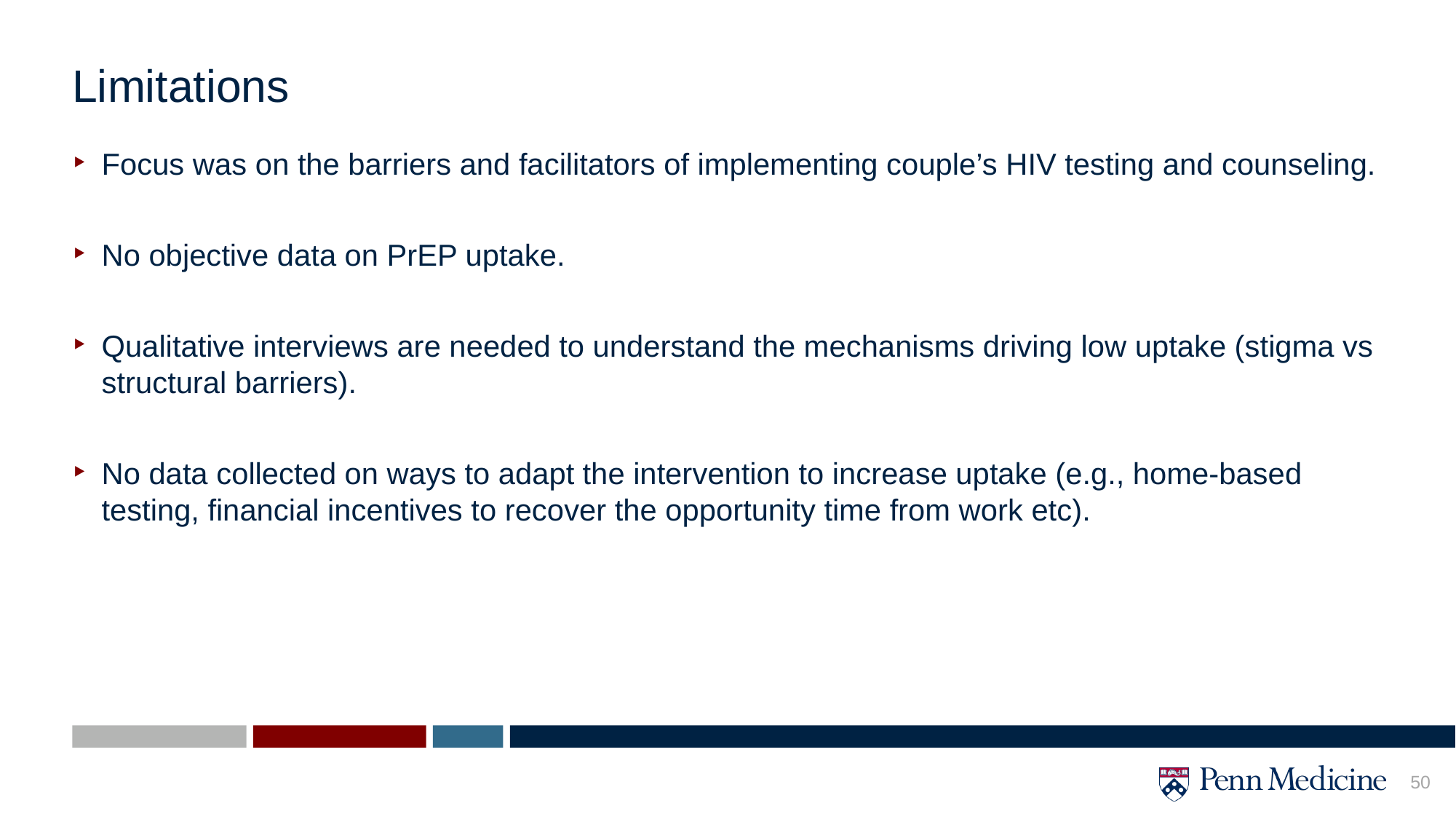

# Limitations
Focus was on the barriers and facilitators of implementing couple’s HIV testing and counseling.

No objective data on PrEP uptake.

Qualitative interviews are needed to understand the mechanisms driving low uptake (stigma vs structural barriers).

No data collected on ways to adapt the intervention to increase uptake (e.g., home-based testing, financial incentives to recover the opportunity time from work etc).